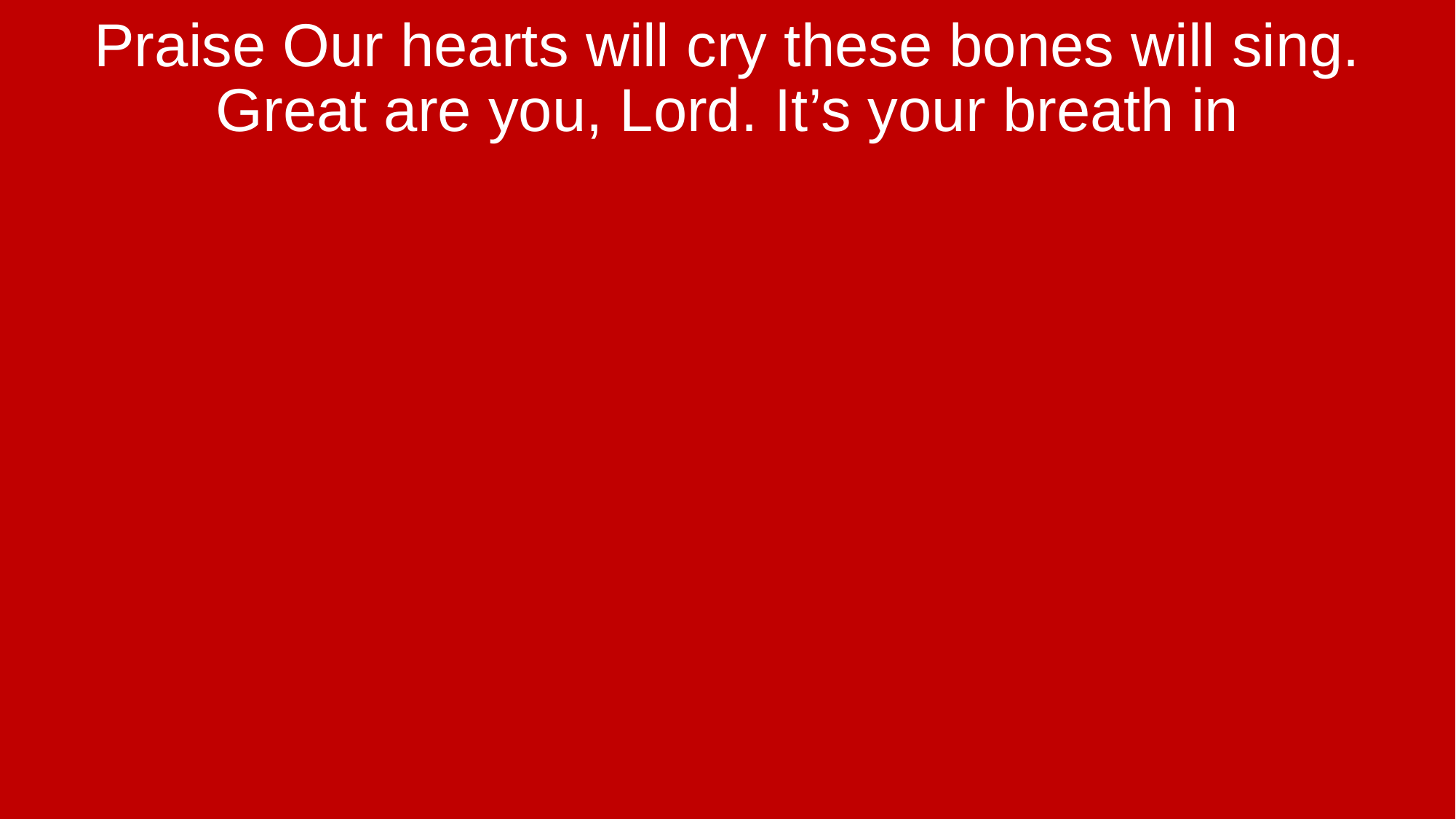

Praise Our hearts will cry these bones will sing. Great are you, Lord. It’s your breath in